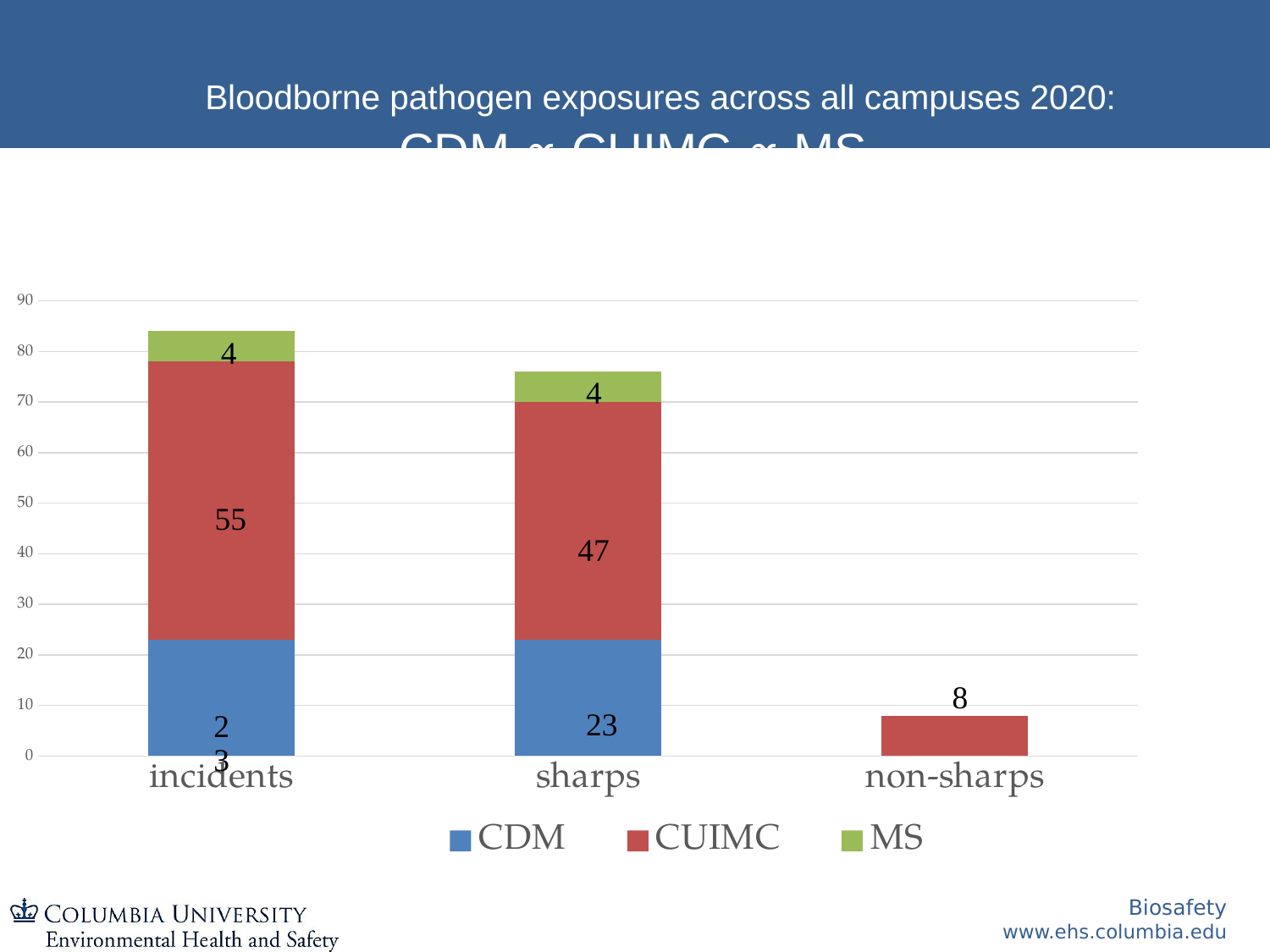

# Bloodborne pathogen exposures across all campuses 2020: CDM ∝ CUIMC ∝ MS

### Chart

| Category | CDM | CUIMC | MS |
|---|---|---|---|
| incidents | 23.0 | 55.0 | 6.0 |
| sharps | 23.0 | 47.0 | 6.0 |
| non-sharps | 0.0 | 8.0 | 0.0 |
8